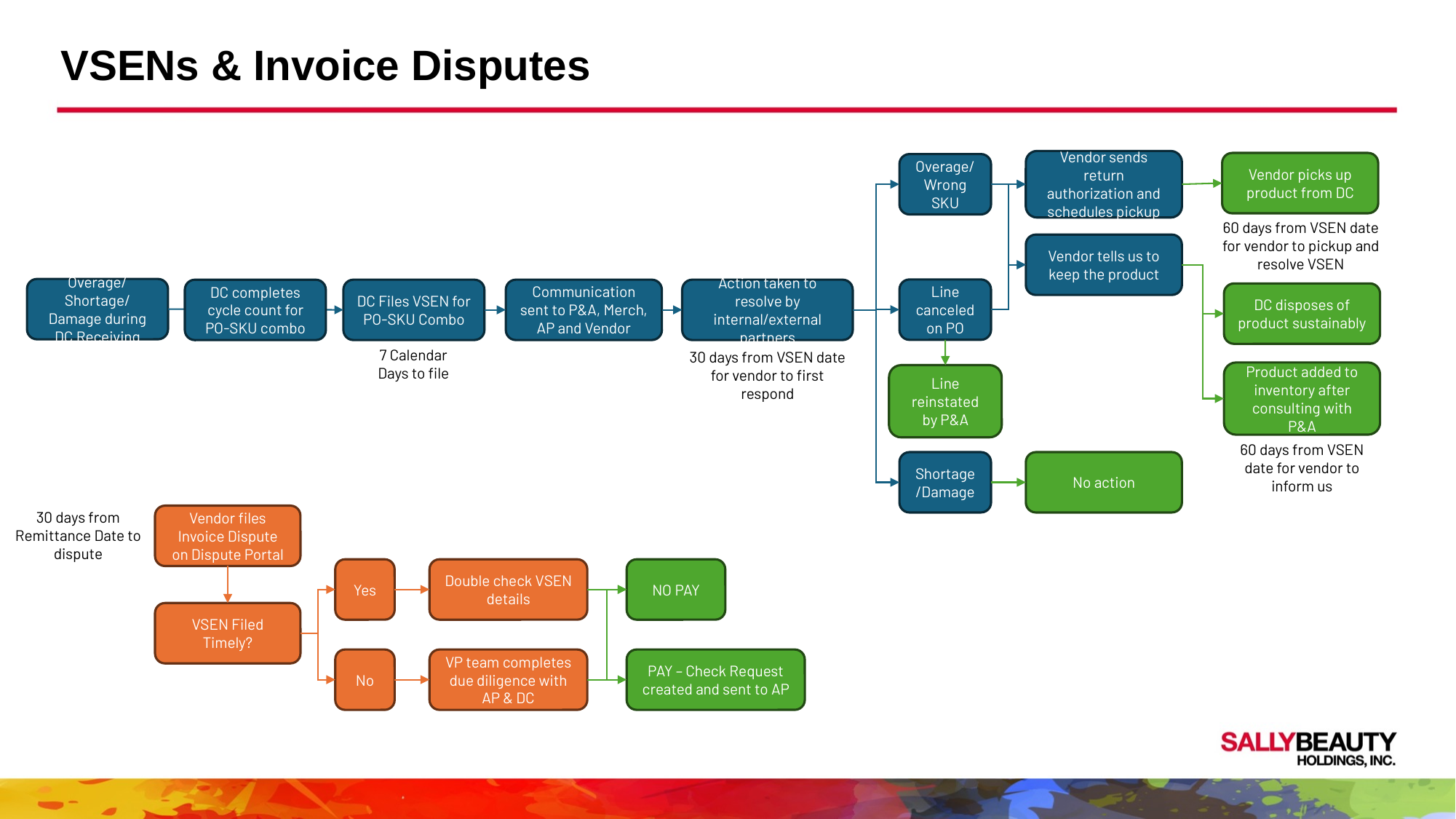

VSENs & Invoice Disputes
Vendor sends return authorization and schedules pickup
Vendor picks up product from DC
Overage/ Wrong SKU
60 days from VSEN date for vendor to pickup and resolve VSEN
Vendor tells us to keep the product
Overage/Shortage/Damage during DC Receiving
Line canceled on PO
Communication sent to P&A, Merch, AP and Vendor
Action taken to resolve by internal/external partners
DC Files VSEN for PO-SKU Combo
DC completes cycle count for PO-SKU combo
DC disposes of product sustainably
7 Calendar Days to file
30 days from VSEN date for vendor to first respond
Product added to inventory after consulting with P&A
Line reinstated by P&A
60 days from VSEN date for vendor to inform us
No action
Shortage/Damage
30 days from Remittance Date to dispute
Vendor files Invoice Dispute on Dispute Portal
NO PAY
Double check VSEN details
Yes
VSEN Filed Timely?
No
VP team completes due diligence with AP & DC
PAY – Check Request created and sent to AP